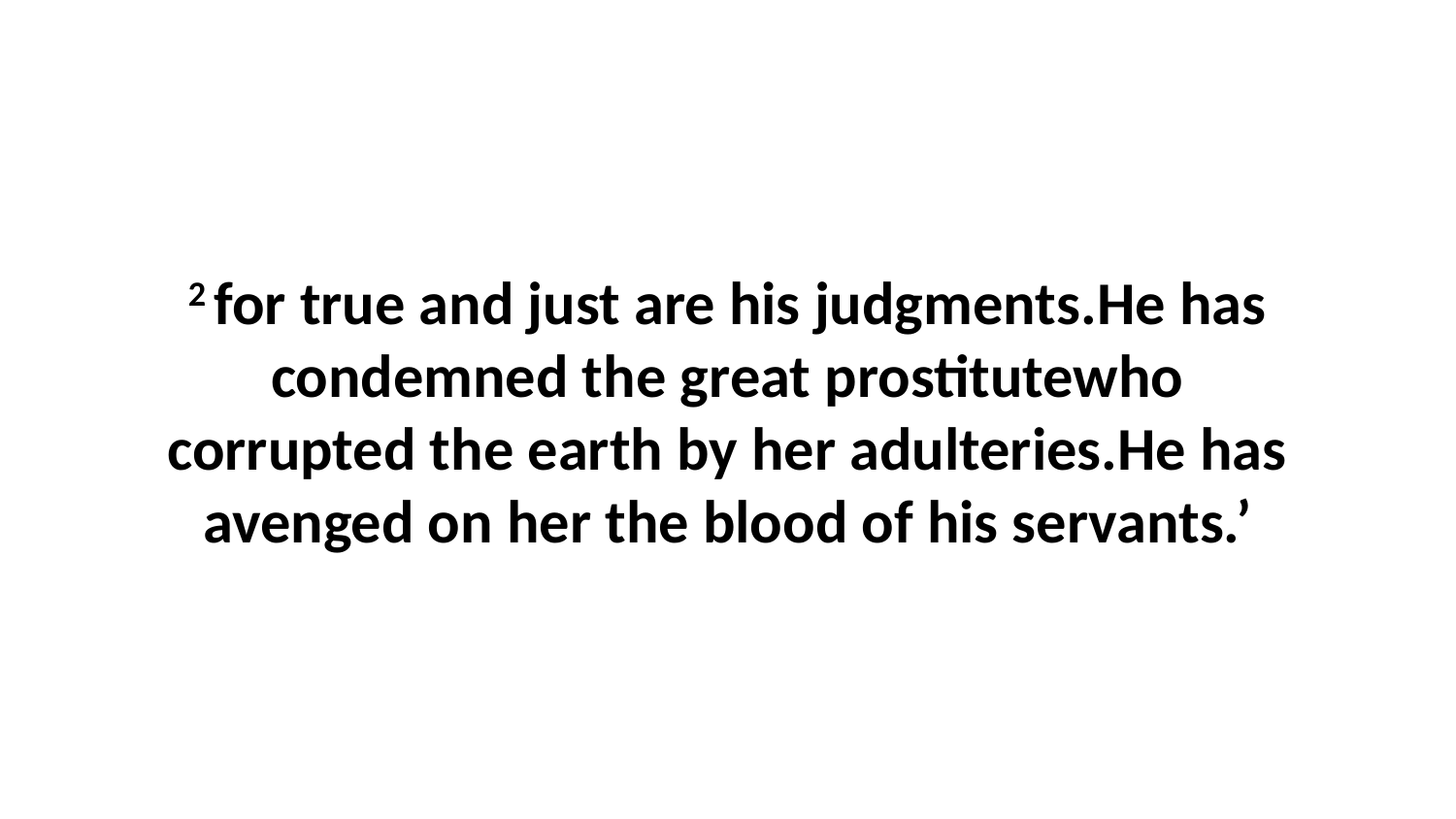

2 for true and just are his judgments.He has condemned the great prostitutewho corrupted the earth by her adulteries.He has avenged on her the blood of his servants.’